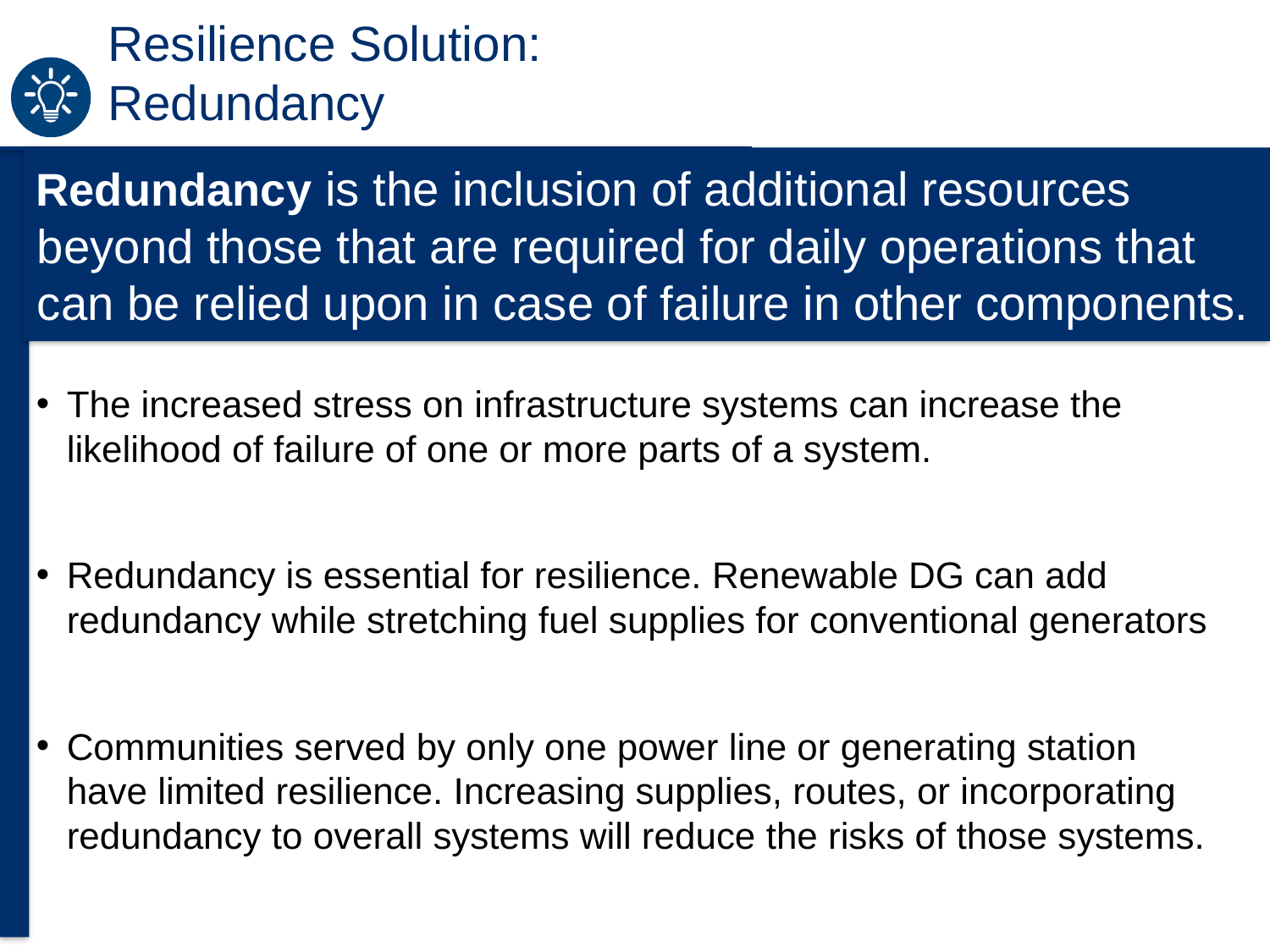

# Resilience Solution: Redundancy
Redundancy is the inclusion of additional resources beyond those that are required for daily operations that can be relied upon in case of failure in other components.
The increased stress on infrastructure systems can increase the likelihood of failure of one or more parts of a system.

Redundancy is essential for resilience. Renewable DG can add redundancy while stretching fuel supplies for conventional generators

Communities served by only one power line or generating station have limited resilience. Increasing supplies, routes, or incorporating redundancy to overall systems will reduce the risks of those systems.